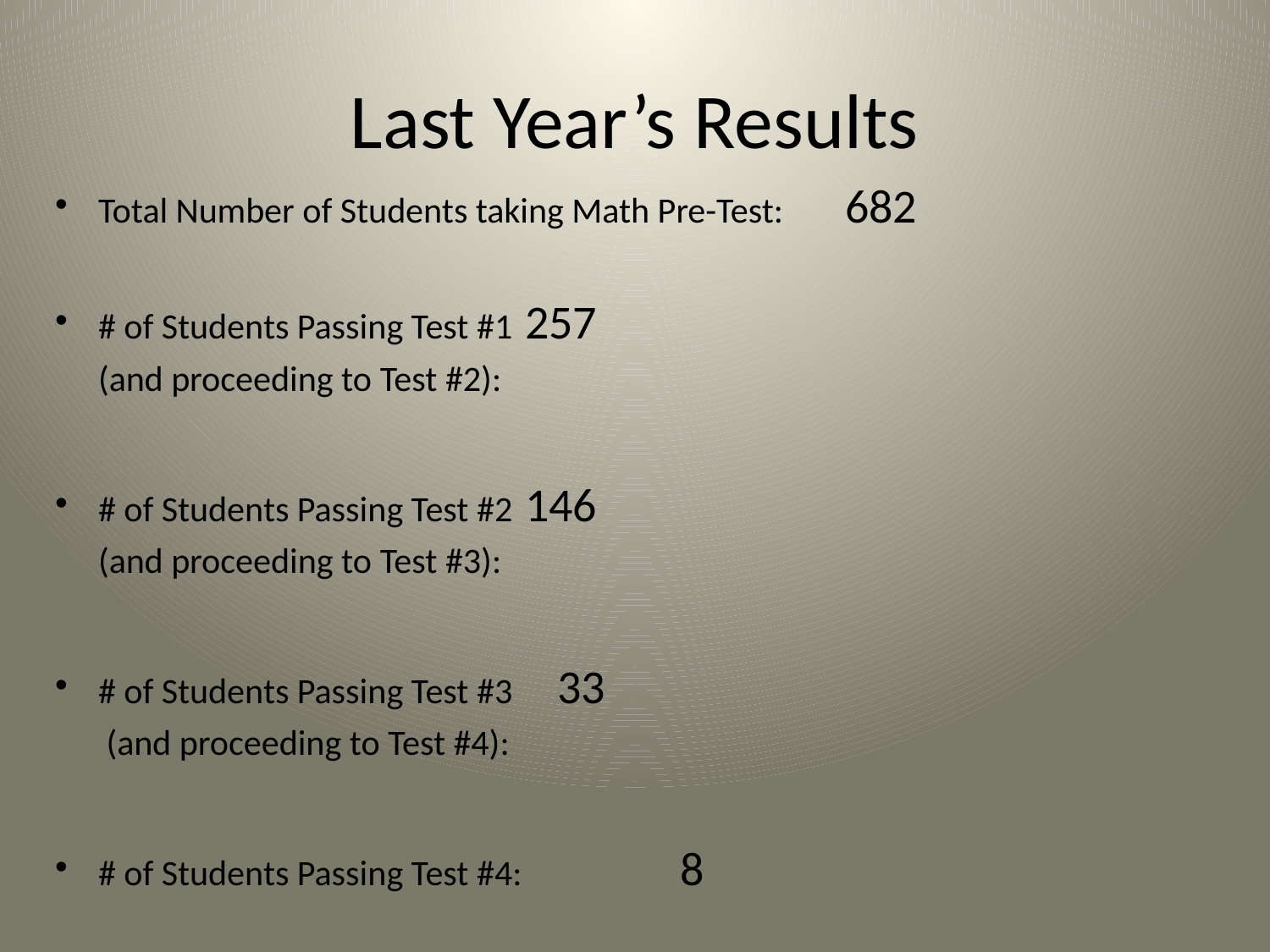

# Last Year’s Results
Total Number of Students taking Math Pre-Test:  	682

# of Students Passing Test #1 	257
	(and proceeding to Test #2):

# of Students Passing Test #2 	146
	(and proceeding to Test #3):

# of Students Passing Test #3		    33
	 (and proceeding to Test #4):

# of Students Passing Test #4: 	      8